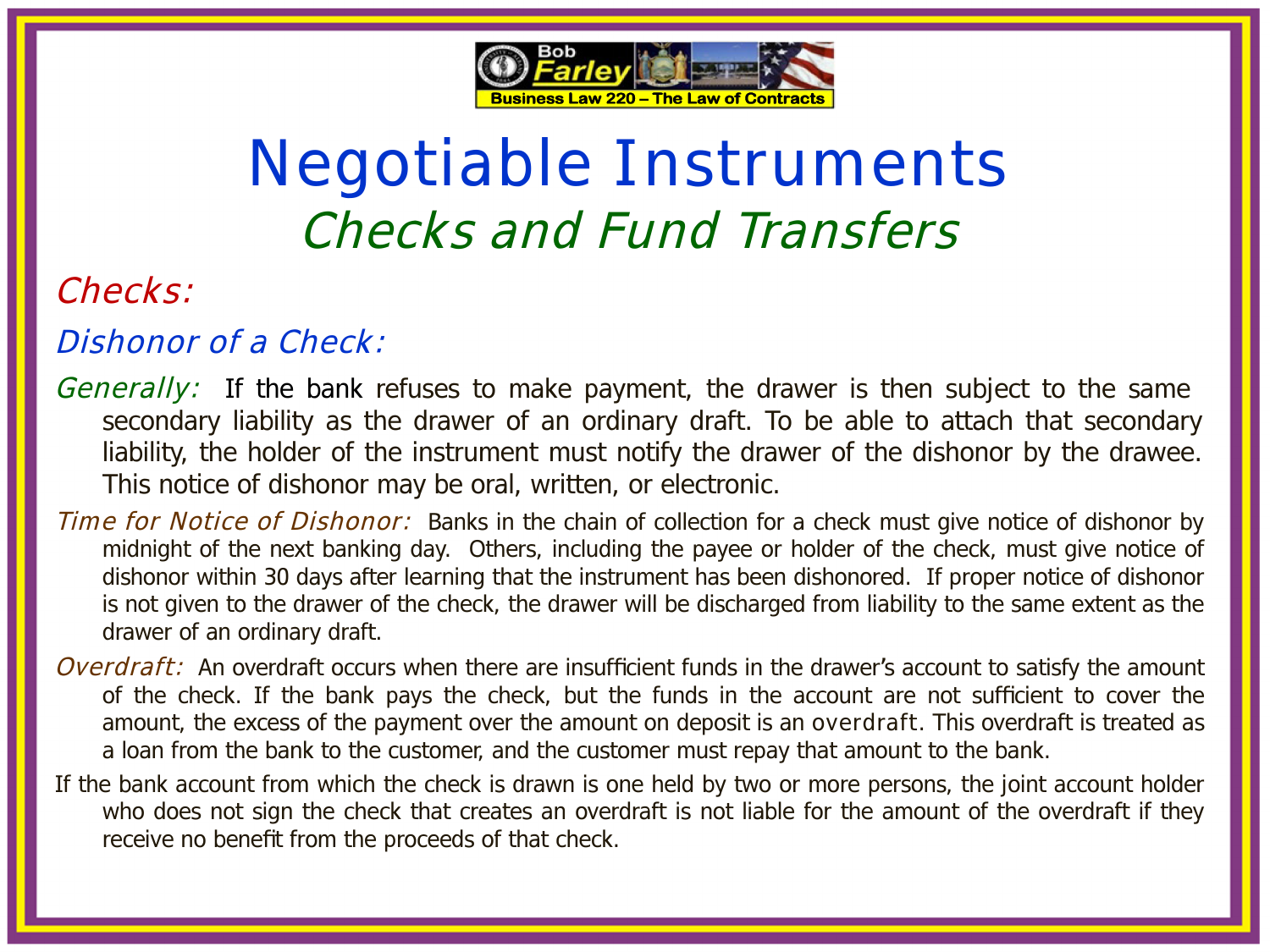

Negotiable Instruments
Checks and Fund Transfers

Checks:

Dishonor of a Check:

Generally:  If the bank refuses to make payment, the drawer is then subject to the same  secondary liability as the drawer of an ordinary draft. To be able to attach that secondary liability, the holder of the instrument must notify the drawer of the dishonor by the drawee. This notice of dishonor may be oral, written, or electronic.

Time for Notice of Dishonor:  Banks in the chain of collection for a check must give notice of dishonor by midnight of the next banking day.  Others, including the payee or holder of the check, must give notice of dishonor within 30 days after learning that the instrument has been dishonored.  If proper notice of dishonor is not given to the drawer of the check, the drawer will be discharged from liability to the same extent as the drawer of an ordinary draft.

Overdraft:  An overdraft occurs when there are insufficient funds in the drawer’s account to satisfy the amount of the check. If the bank pays the check, but the funds in the account are not sufficient to cover the amount, the excess of the payment over the amount on deposit is an overdraft. This overdraft is treated as a loan from the bank to the customer, and the customer must repay that amount to the bank.

If the bank account from which the check is drawn is one held by two or more persons, the joint account holder who does not sign the check that creates an overdraft is not liable for the amount of the overdraft if they receive no benefit from the proceeds of that check.